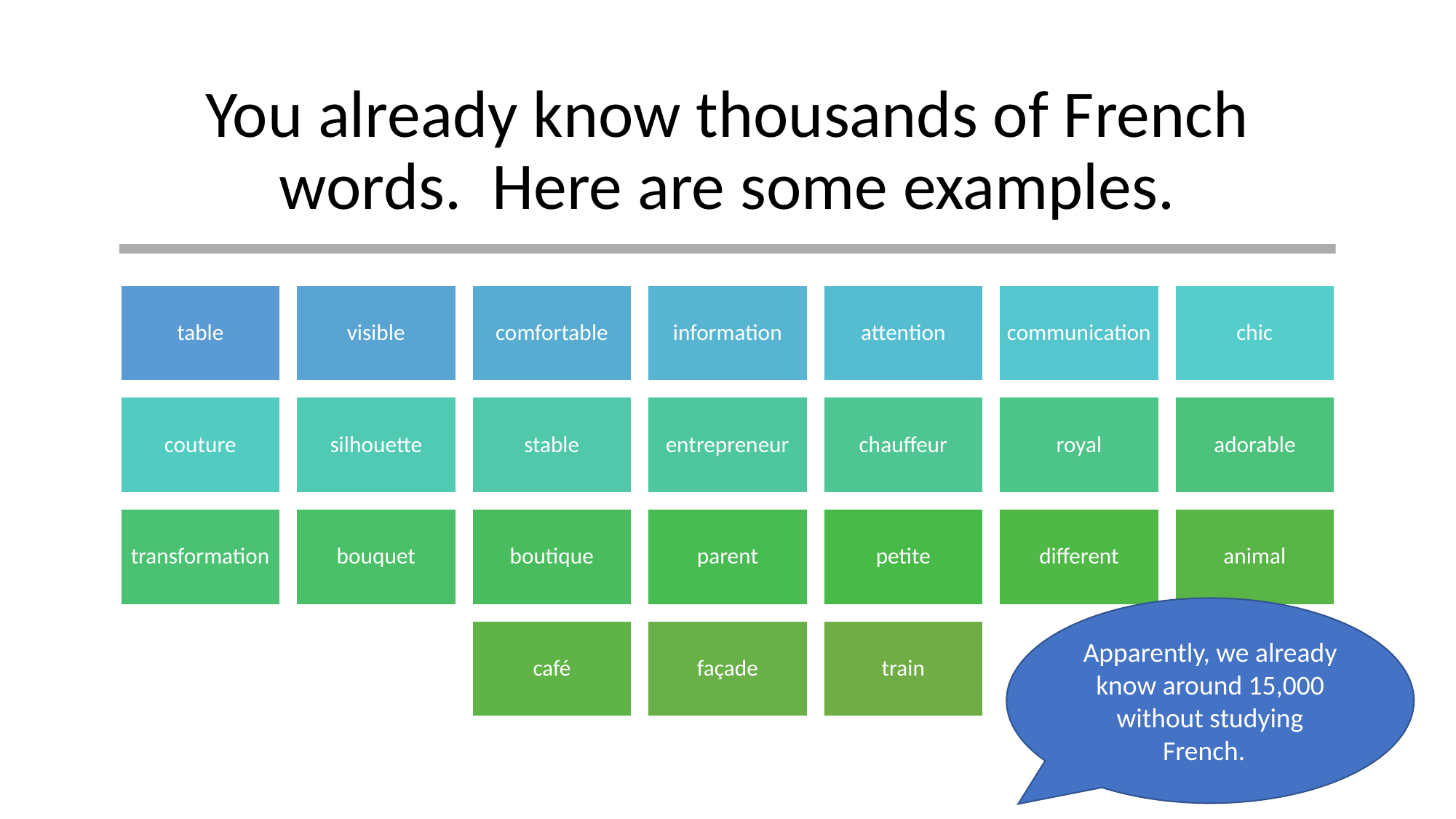

# You already know thousands of French words.  Here are some examples.

table
visible
comfortable
information
attention
communication
chic
couture
silhouette
stable
entrepreneur
chauffeur
royal
adorable
transformation
bouquet
boutique
parent
petite
different
animal
café
façade
train
Apparently, we already know around 15,000 without studying French.